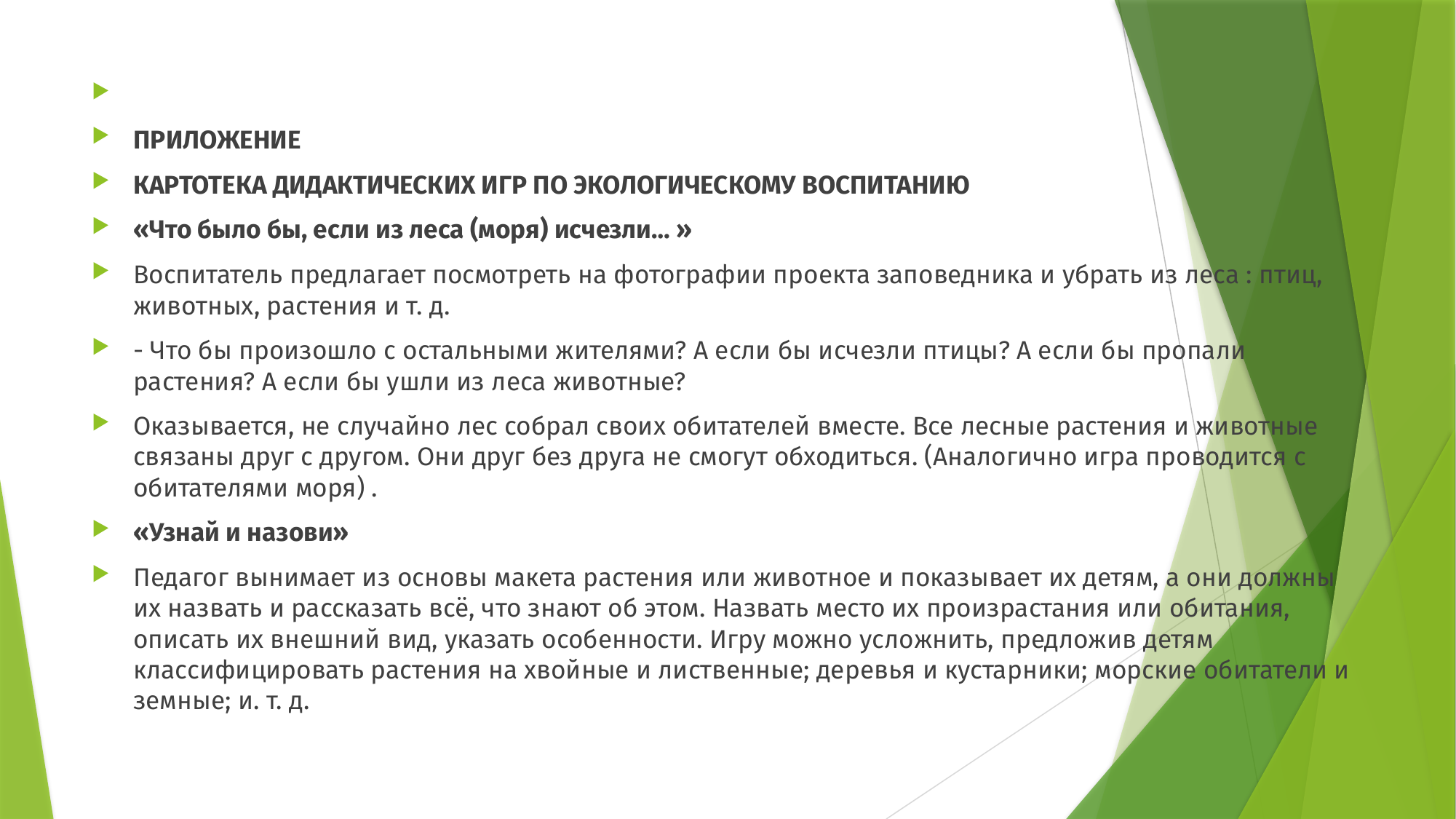

#

ПРИЛОЖЕНИЕ
КАРТОТЕКА ДИДАКТИЧЕСКИХ ИГР ПО ЭКОЛОГИЧЕСКОМУ ВОСПИТАНИЮ
«Что было бы, если из леса (моря) исчезли… »
Воспитатель предлагает посмотреть на фотографии проекта заповедника и убрать из леса : птиц, животных, растения и т. д.
- Что бы произошло с остальными жителями? А если бы исчезли птицы? А если бы пропали растения? А если бы ушли из леса животные?
Оказывается, не случайно лес собрал своих обитателей вместе. Все лесные растения и животные связаны друг с другом. Они друг без друга не смогут обходиться. (Аналогично игра проводится с обитателями моря) .
«Узнай и назови»
Педагог вынимает из основы макета растения или животное и показывает их детям, а они должны их назвать и рассказать всё, что знают об этом. Назвать место их произрастания или обитания, описать их внешний вид, указать особенности. Игру можно усложнить, предложив детям классифицировать растения на хвойные и лиственные; деревья и кустарники; морские обитатели и земные; и. т. д.